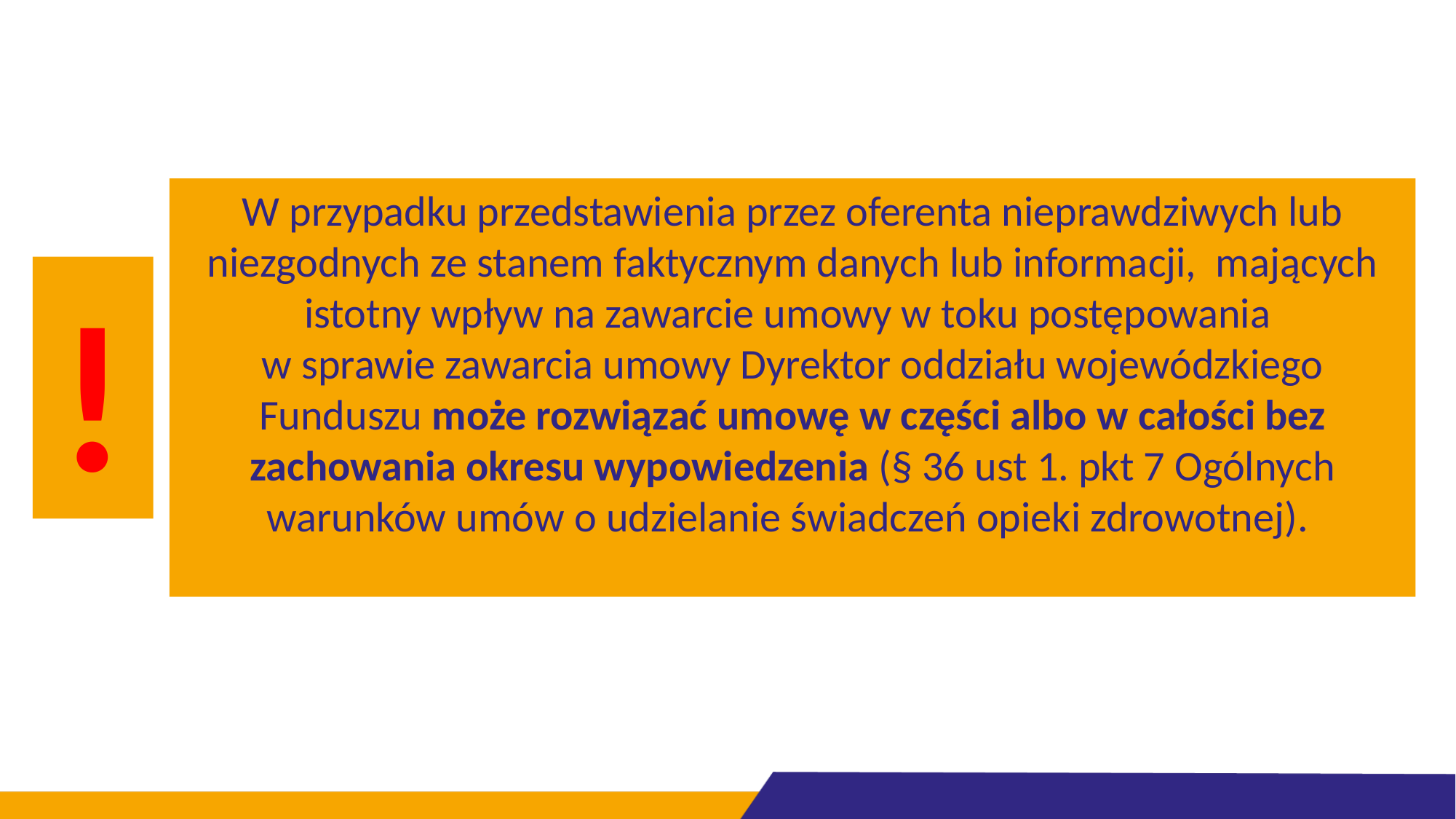

!
W przypadku przedstawienia przez oferenta nieprawdziwych lub niezgodnych ze stanem faktycznym danych lub informacji,  mających istotny wpływ na zawarcie umowy w toku postępowania
w sprawie zawarcia umowy Dyrektor oddziału wojewódzkiego Funduszu może rozwiązać umowę w części albo w całości bez zachowania okresu wypowiedzenia (§ 36 ust 1. pkt 7 Ogólnych warunków umów o udzielanie świadczeń opieki zdrowotnej).